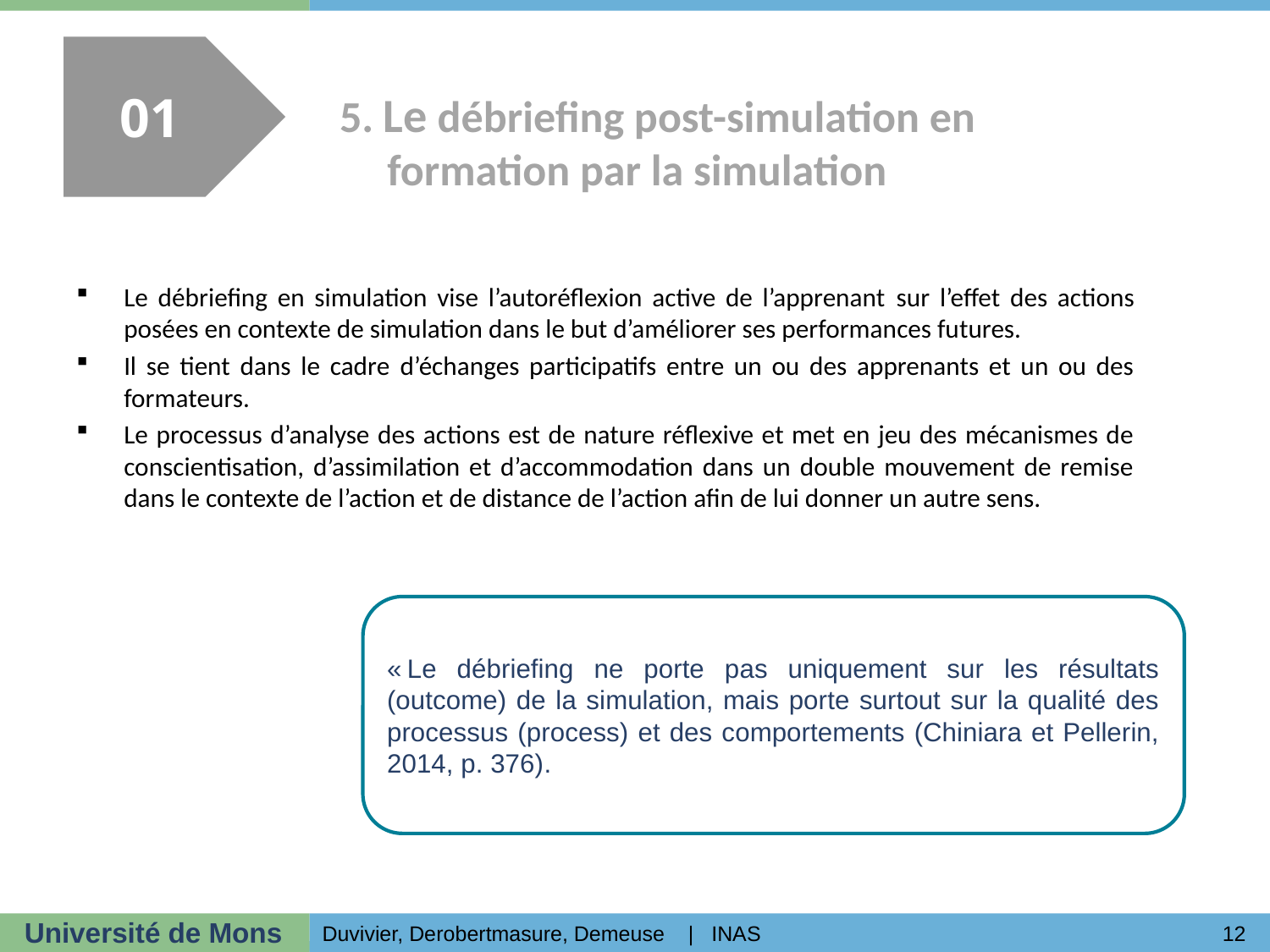

01
5. Le débriefing post-simulation en formation par la simulation

Le débriefing en simulation vise l’autoréflexion active de l’apprenant sur l’effet des actions posées en contexte de simulation dans le but d’améliorer ses performances futures.
Il se tient dans le cadre d’échanges participatifs entre un ou des apprenants et un ou des formateurs.
Le processus d’analyse des actions est de nature réflexive et met en jeu des mécanismes de conscientisation, d’assimilation et d’accommodation dans un double mouvement de remise dans le contexte de l’action et de distance de l’action afin de lui donner un autre sens.

« Le débriefing ne porte pas uniquement sur les résultats (outcome) de la simulation, mais porte surtout sur la qualité des processus (process) et des comportements (Chiniara et Pellerin, 2014, p. 376).
12
Duvivier, Derobertmasure, Demeuse    |   INAS